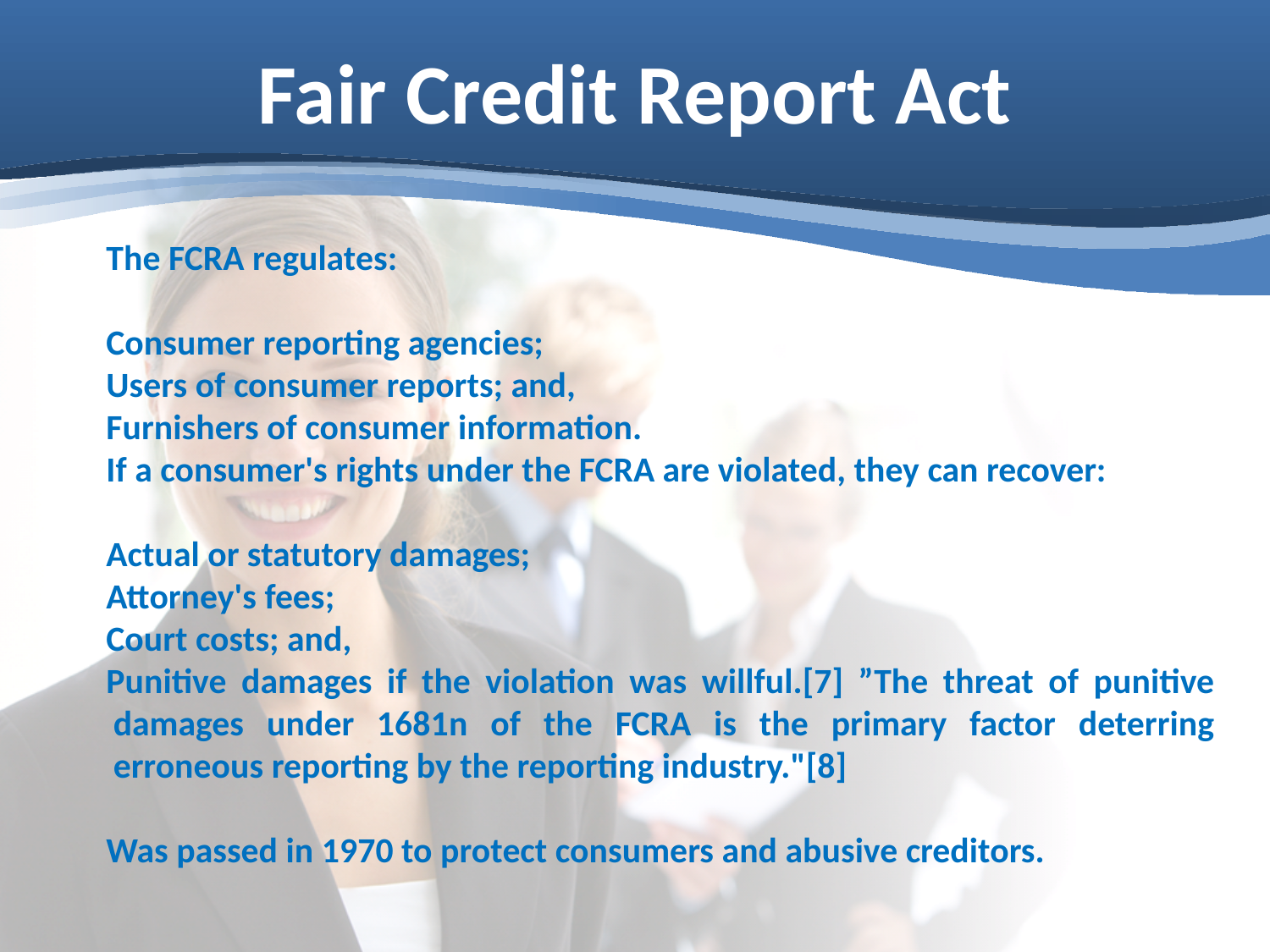

# Fair Credit Report Act
The FCRA regulates:

Consumer reporting agencies;
Users of consumer reports; and,
Furnishers of consumer information.
If a consumer's rights under the FCRA are violated, they can recover:

Actual or statutory damages;
Attorney's fees;
Court costs; and,
Punitive damages if the violation was willful.[7] ”The threat of punitive damages under 1681n of the FCRA is the primary factor deterring erroneous reporting by the reporting industry."[8]

Was passed in 1970 to protect consumers and abusive creditors.